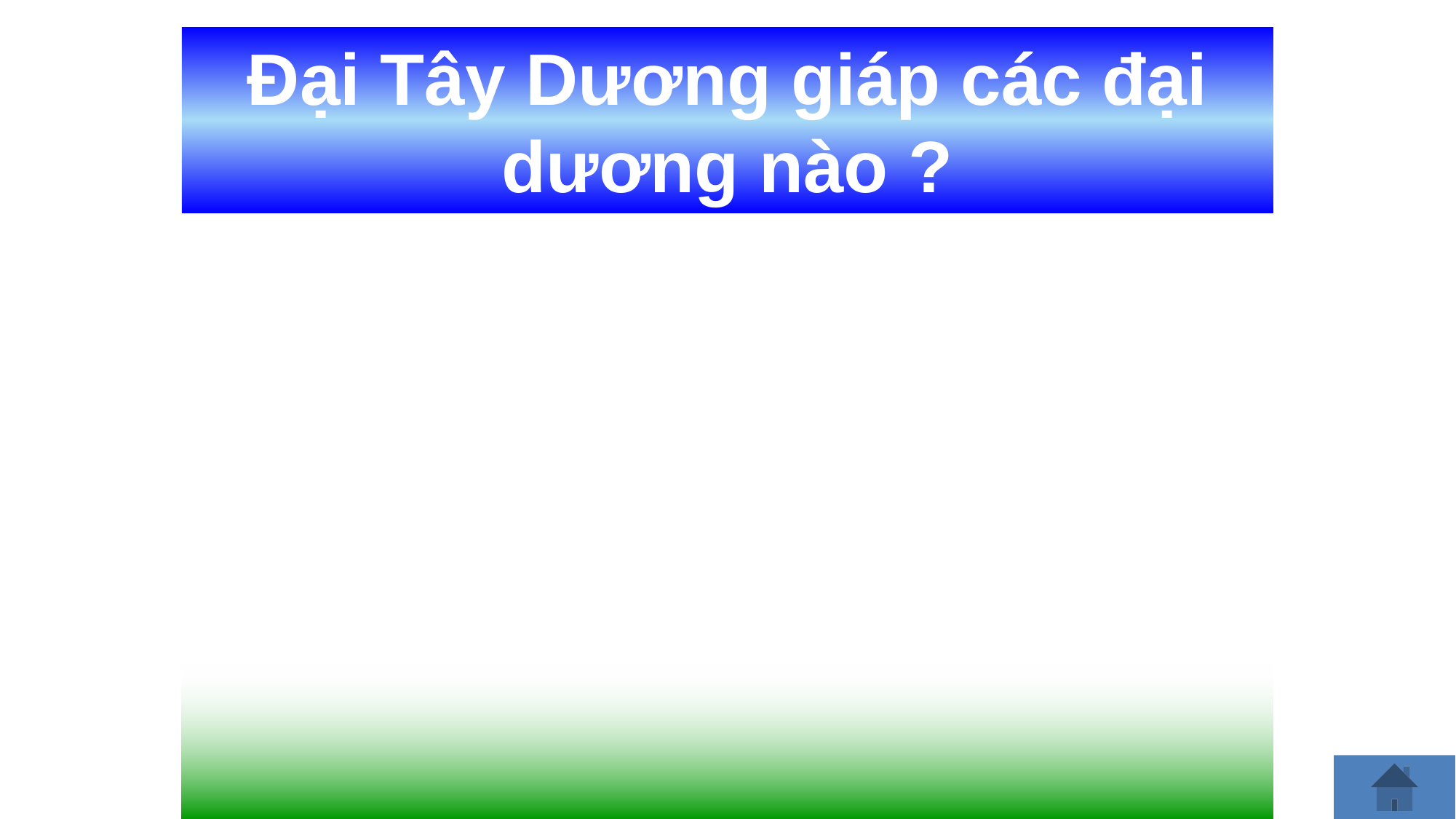

Đại Tây Dương giáp các đại dương nào ?
     A. Thái Bình Dương
          Bắc Băng Dương .

B. Thái Bình Dương
   Ấn    Độ  Dương
     Bắc Băng Dương .